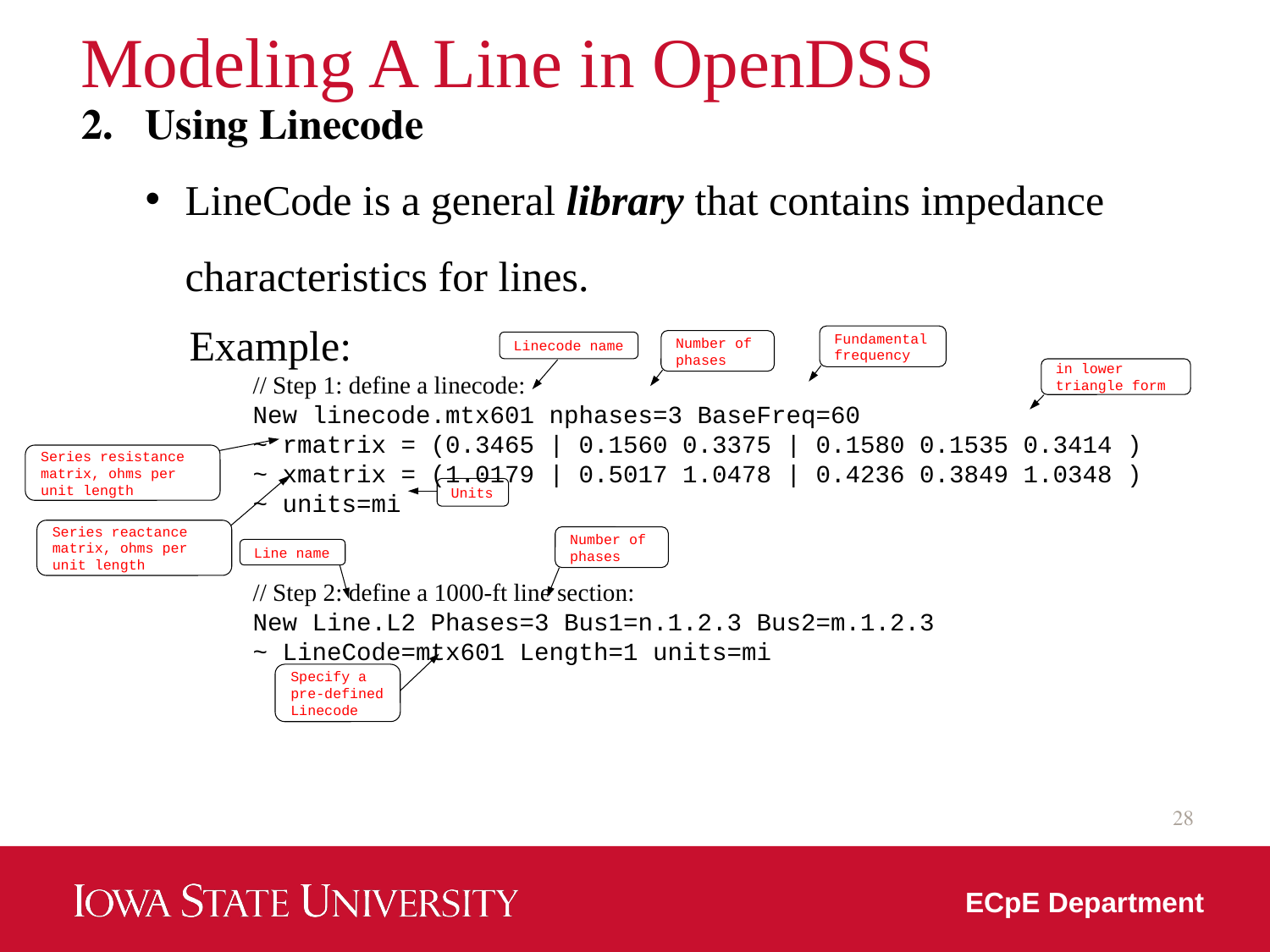

# Modeling A Line in OpenDSS
Using Linecode
LineCode is a general library that contains impedance characteristics for lines.

Example:
// Step 1: define a linecode:
New linecode.mtx601 nphases=3 BaseFreq=60
~ rmatrix = (0.3465 | 0.1560 0.3375 | 0.1580 0.1535 0.3414 )
~ xmatrix = (1.0179 | 0.5017 1.0478 | 0.4236 0.3849 1.0348 )
~ units=mi

// Step 2: define a 1000‐ft line section:
New Line.L2 Phases=3 Bus1=n.1.2.3 Bus2=m.1.2.3
~ LineCode=mtx601 Length=1 units=mi
Fundamental frequency
Number of phases
Linecode name
in lower triangle form
Series resistance matrix, ohms per unit length
Series reactance matrix, ohms per unit length
Units
Number of phases
Line name
Specify a pre-defined Linecode
28
ECpE Department